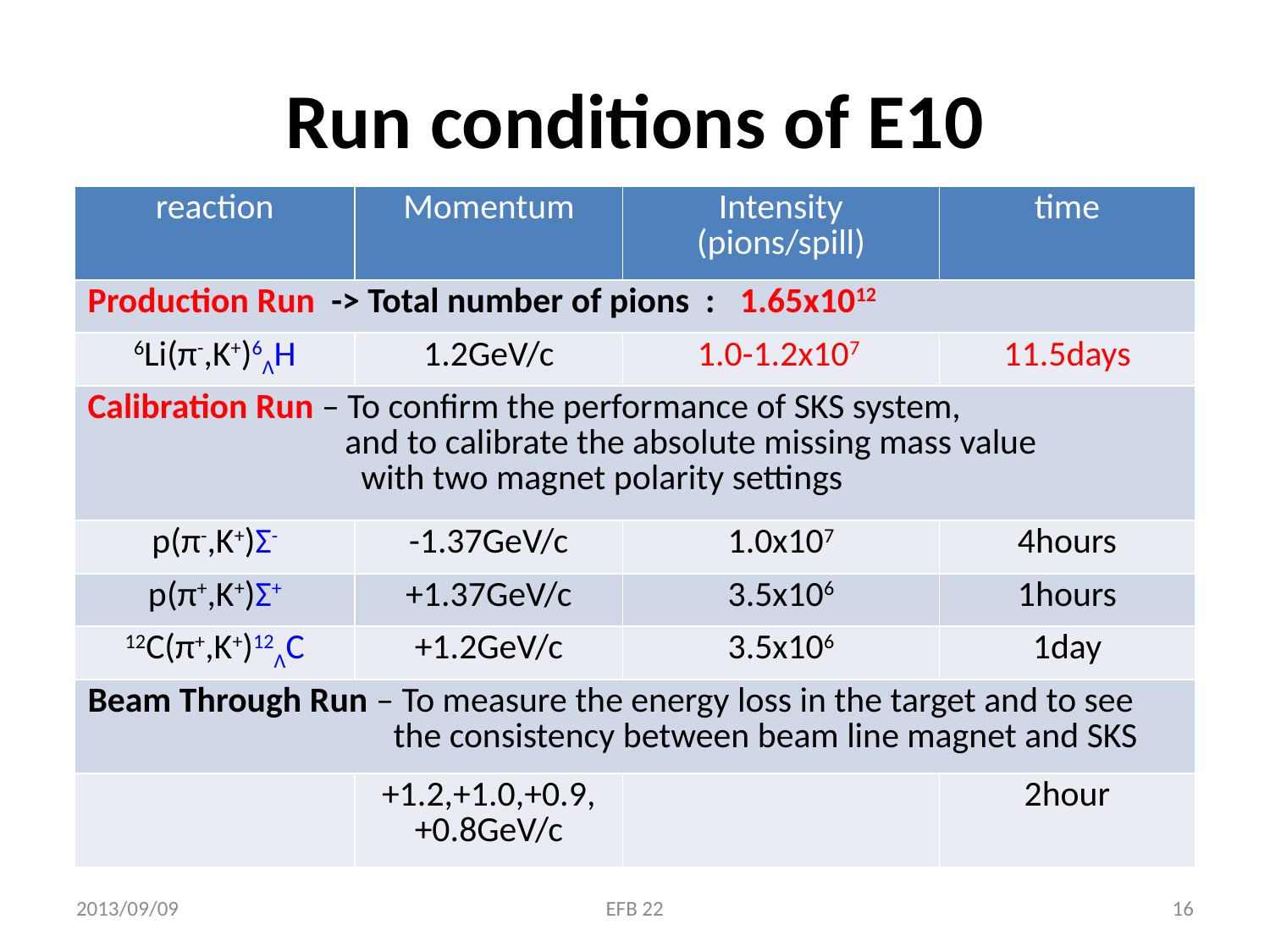

# Run conditions of E10
| reaction | Momentum | Intensity (pions/spill) | time |
| --- | --- | --- | --- |
| Production Run -> Total number of pions : 1.65x1012 |  |  |  |
| 6Li(π-,K+)6ΛH | 1.2GeV/c | 1.0-1.2x107 | 11.5days |
| Calibration Run – To confirm the performance of SKS system, and to calibrate the absolute missing mass value with two magnet polarity settings |  |  |  |
| p(π-,K+)Σ- | -1.37GeV/c | 1.0x107 | 4hours |
| p(π+,K+)Σ+ | +1.37GeV/c | 3.5x106 | 1hours |
| 12C(π+,K+)12ΛC | +1.2GeV/c | 3.5x106 | 1day |
| Beam Through Run – To measure the energy loss in the target and to see the consistency between beam line magnet and SKS |  |  |  |
|  | +1.2,+1.0,+0.9, +0.8GeV/c |  | 2hour |
Production run
-1.2GeV/c 6Li(π-,K+)6ΛH run     -11.5days(10,12Mpions/spill)
Integrated  pion  beam reached to 1.65x1012 pions
Calibration run
-1.37GeV/c p(π-,K+)Σ- run        - 4hours(10Mpions/spill)
+1.37GeV/c p(π+,K+)Σ+ run      - 1hour (3.5Mpions/spill)
+1.2GeV/c 12C(π+,K+)12ΛC run  - 1day   (3.5Mpions/spill)
Beam through run
+1.2,+1.0,+0.9,+0.8GeV/c (w/ and w/o target)
2013/09/09
EFB 22
16